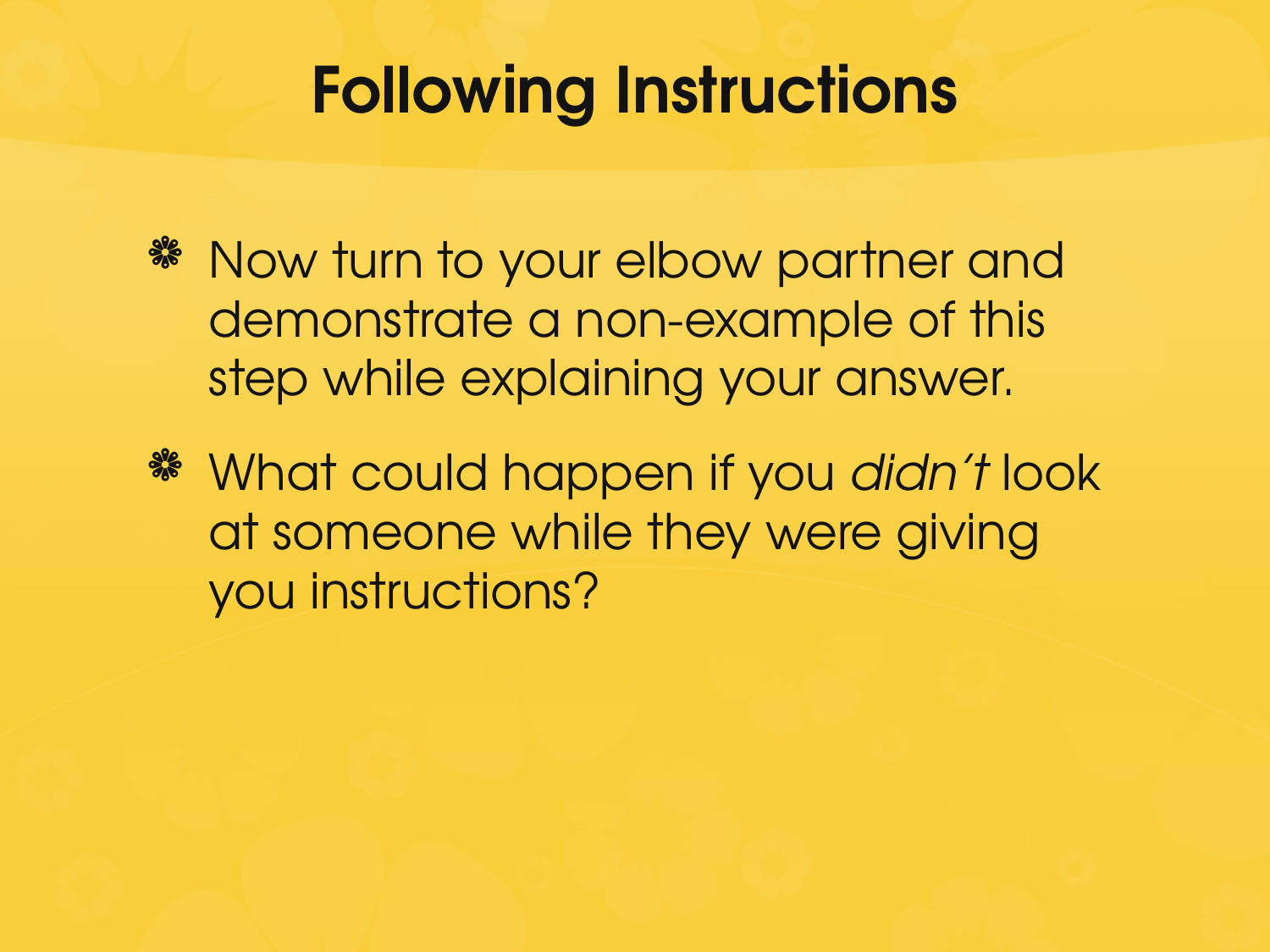

# Following Instructions
Now turn to your elbow partner and demonstrate a non-example of this step while explaining your answer.
What could happen if you didn’t look at someone while they were giving you instructions?